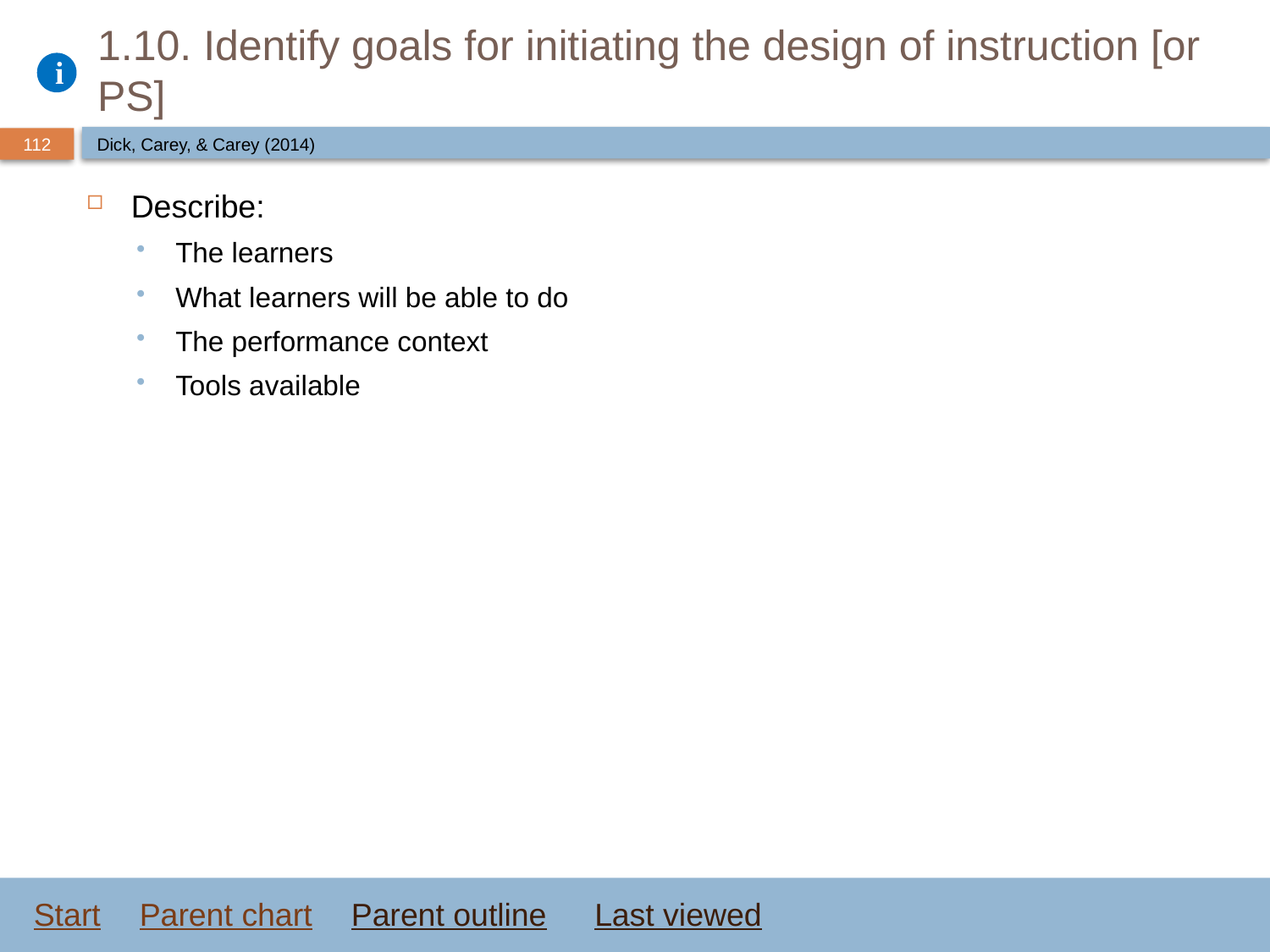

# 1.10. Identify goals for initiating the design of instruction [or PS]
Dick, Carey, & Carey (2014)
Describe:
The learners
What learners will be able to do
The performance context
Tools available
Start
Parent chart
Parent outline
Last viewed